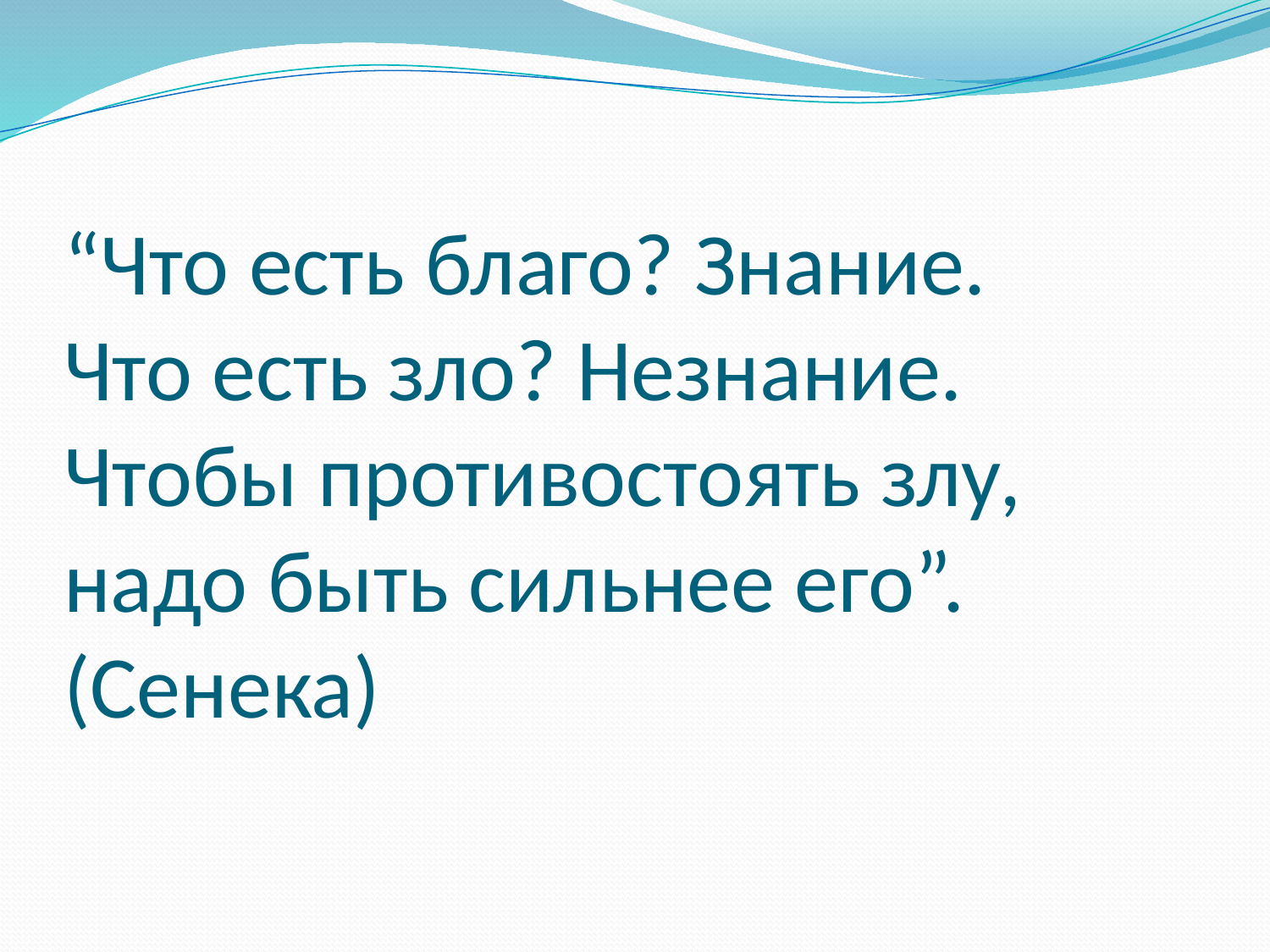

# “Что есть благо? Знание. Что есть зло? Незнание. Чтобы противостоять злу, надо быть сильнее его”. (Сенека)